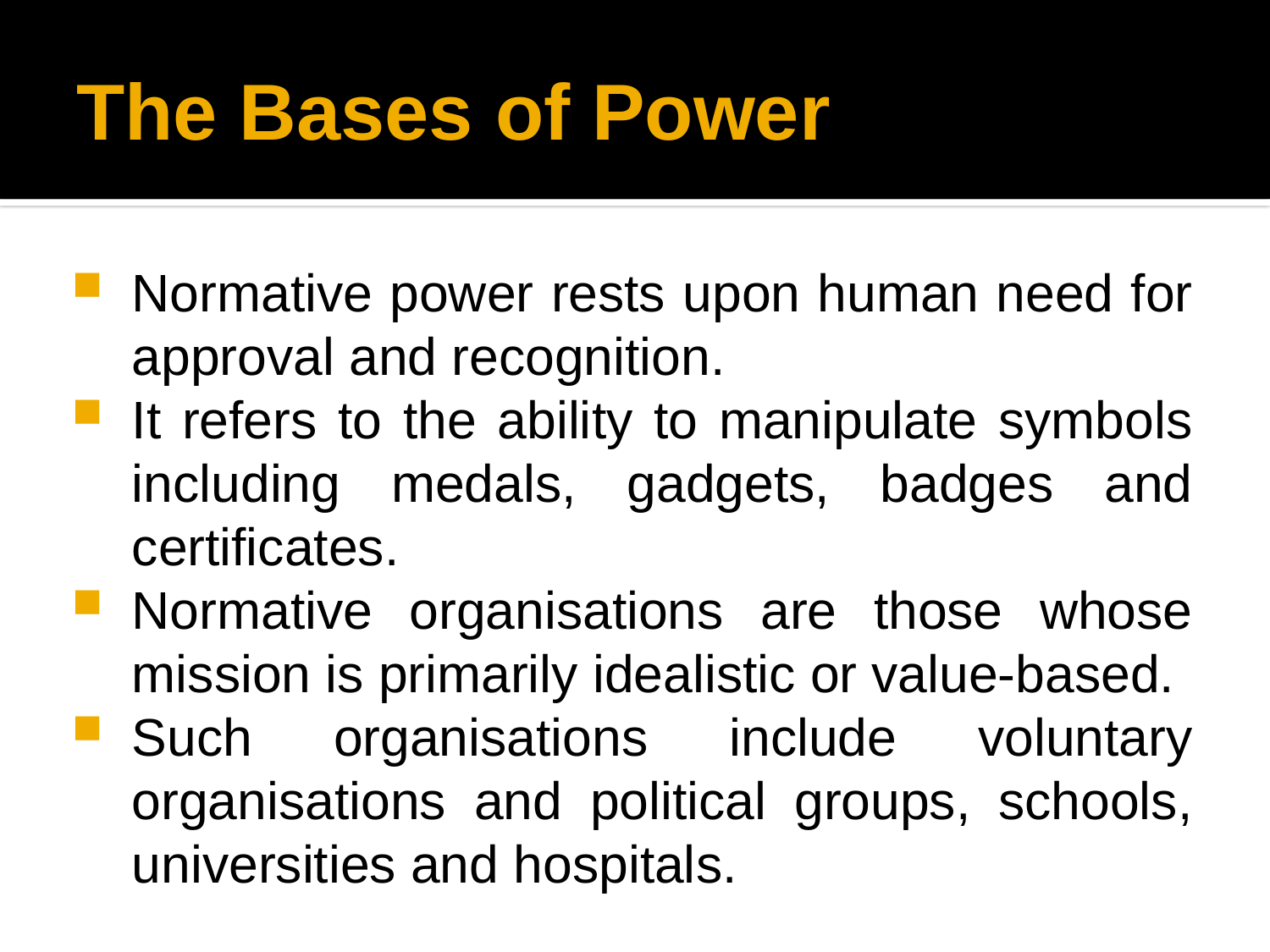

# The Bases of Power
Normative power rests upon human need for approval and recognition.
It refers to the ability to manipulate symbols including medals, gadgets, badges and certificates.
Normative organisations are those whose mission is primarily idealistic or value-based.
Such organisations include voluntary organisations and political groups, schools, universities and hospitals.